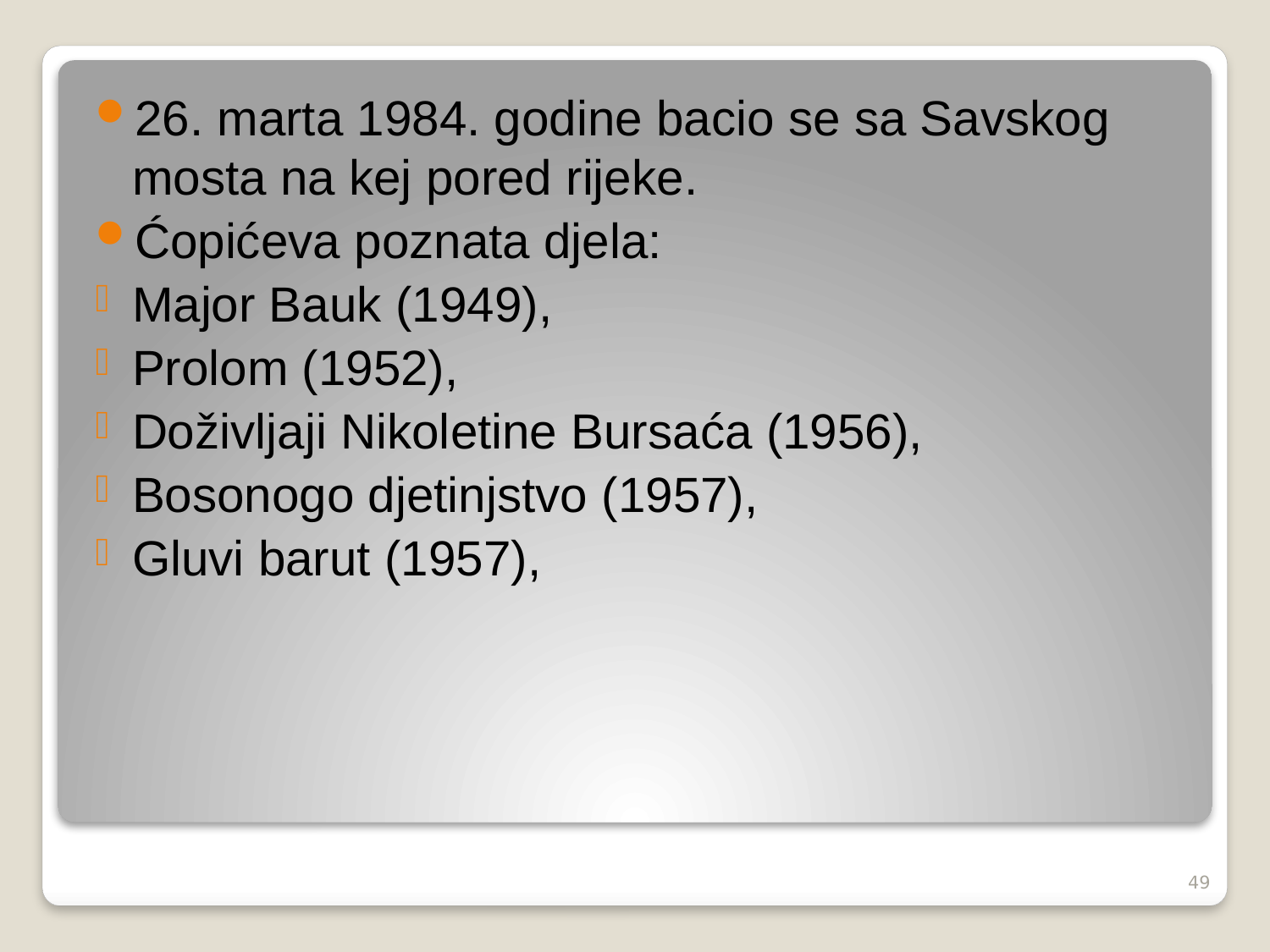

26. marta 1984. godine bacio se sa Savskog mosta na kej pored rijeke.
Ćopićeva poznata djela:
Major Bauk (1949),
Prolom (1952),
Doživljaji Nikoletine Bursaća (1956),
Bosonogo djetinjstvo (1957),
Gluvi barut (1957),

#
49